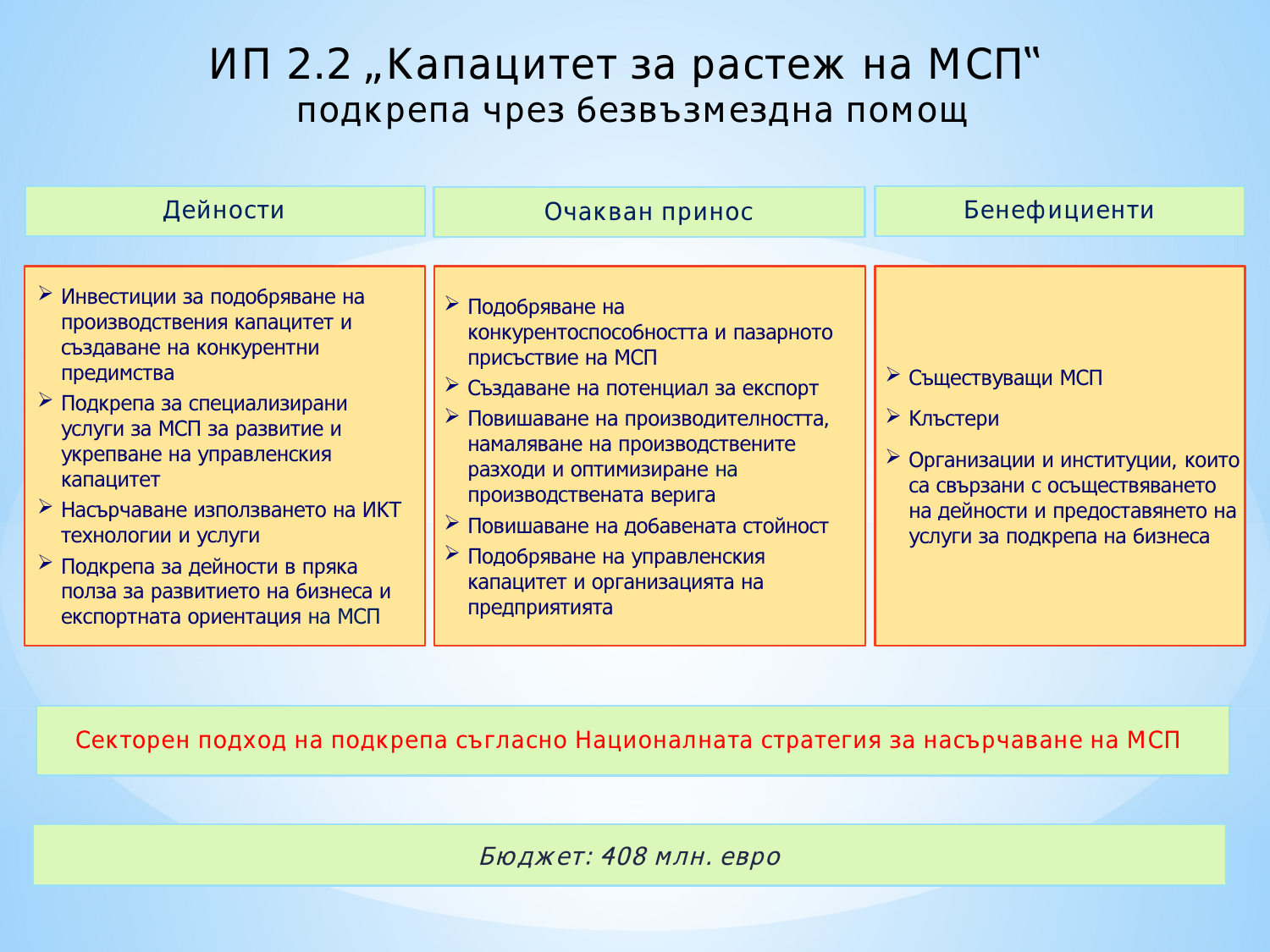

# ИП 2.2 „Капацитет за растеж на МСП“ подкрепа чрез безвъзмездна помощ
Дейности
Бенефициенти
Очакван принос
Инвестиции за подобряване на производствения капацитет и създаване на конкурентни предимства
Подкрепа за специализирани услуги за МСП за развитие и укрепване на управленския капацитет
Насърчаване използването на ИКТ технологии и услуги
Подкрепа за дейности в пряка полза за развитието на бизнеса и експортната ориентация на МСП
Подобряване на конкурентоспособността и пазарното присъствие на МСП
Създаване на потенциал за експорт
Повишаване на производителността, намаляване на производствените разходи и оптимизиране на производствената верига
Повишаване на добавената стойност
Подобряване на управленския капацитет и организацията на предприятията
Съществуващи МСП
Клъстери
Организации и институции, които са свързани с осъществяването на дейности и предоставянето на услуги за подкрепа на бизнеса
Секторен подход на подкрепа съгласно Националната стратегия за насърчаване на МСП
Бюджет: 408 млн. евро